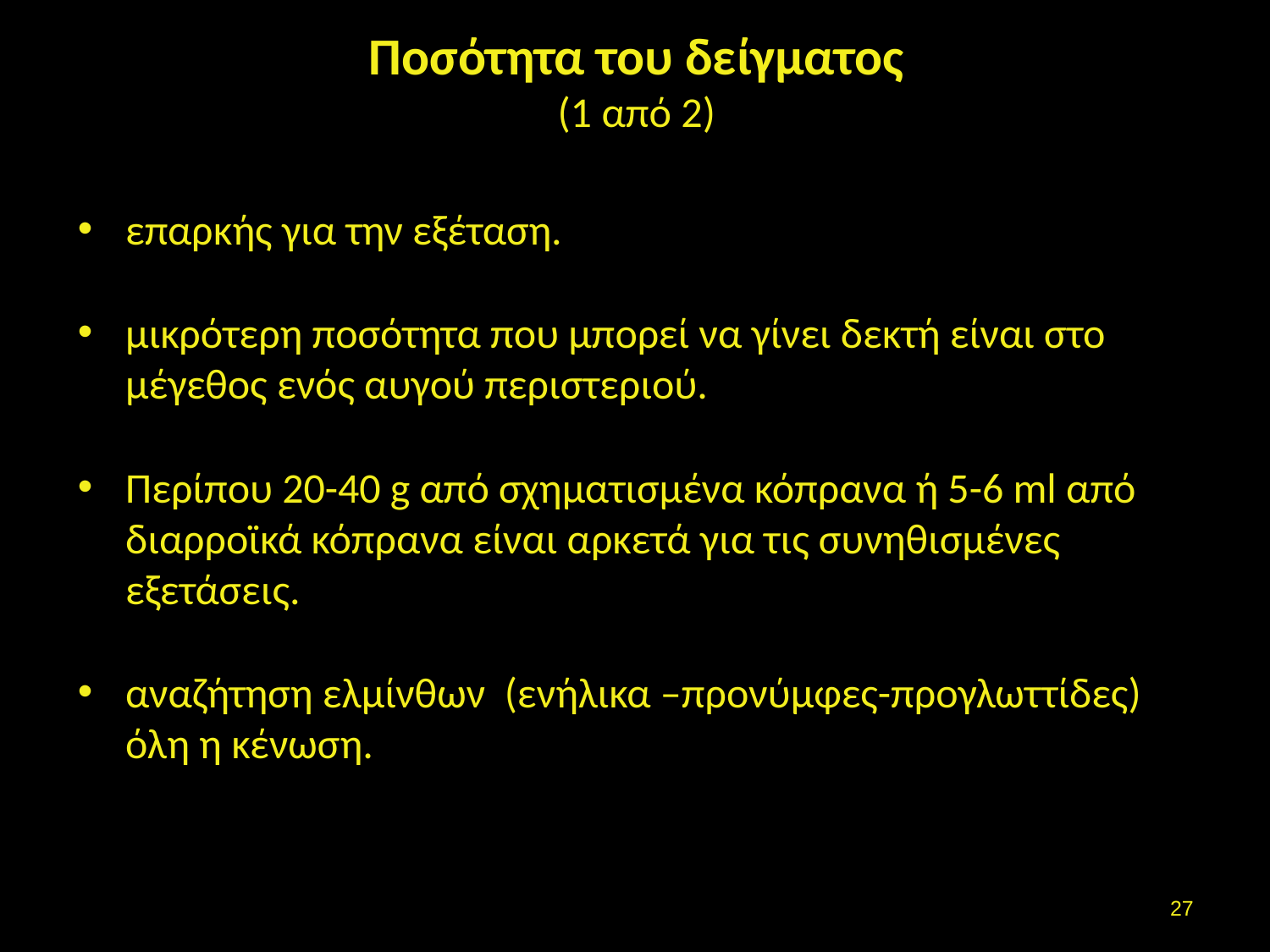

# Ποσότητα του δείγματος (1 από 2)
επαρκής για την εξέταση.
μικρότερη ποσότητα που μπορεί να γίνει δεκτή είναι στο μέγεθος ενός αυγού περιστεριού.
Περίπου 20-40 g από σχηματισμένα κόπρανα ή 5-6 ml από διαρροϊκά κόπρανα είναι αρκετά για τις συνηθισμένες εξετάσεις.
αναζήτηση ελμίνθων  (ενήλικα –προνύμφες-προγλωττίδες) όλη η κένωση.

27